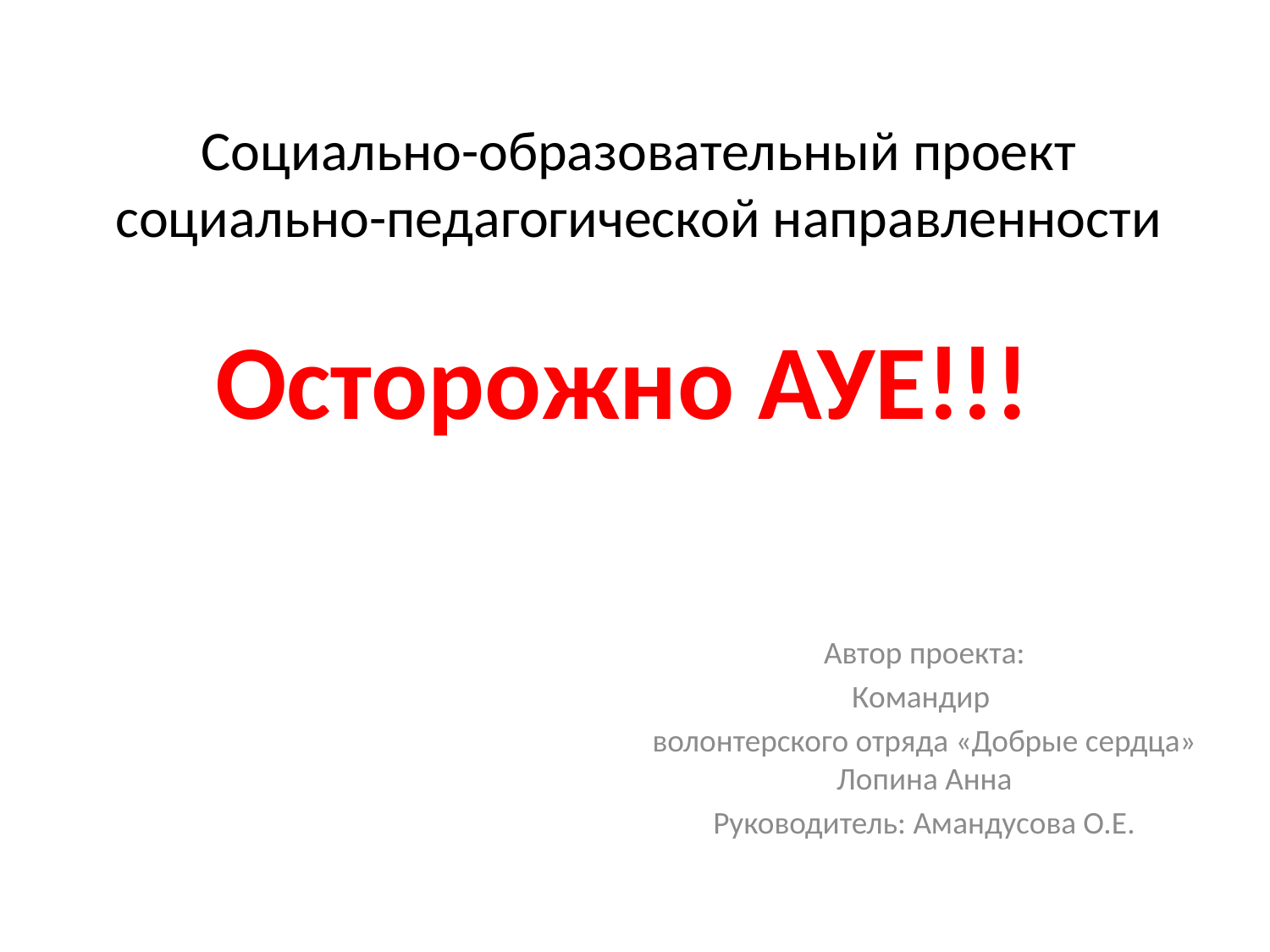

# Социально-образовательный проект социально-педагогической направленности
Осторожно АУЕ!!!
Автор проекта:
Командир
волонтерского отряда «Добрые сердца» Лопина Анна
Руководитель: Амандусова О.Е.